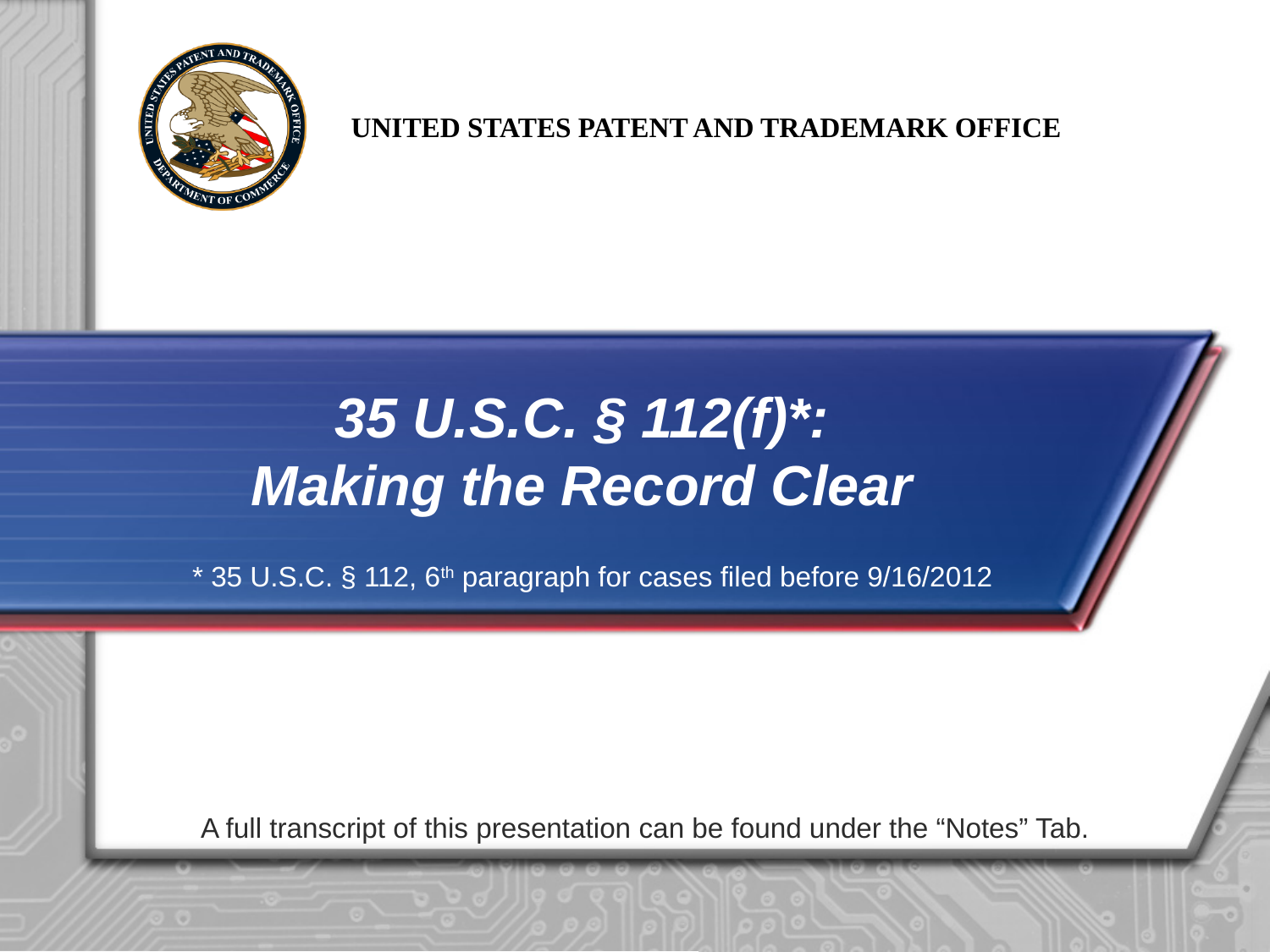

# 35 U.S.C. § 112(f)*: Making the Record Clear
* 35 U.S.C. § 112, 6th paragraph for cases filed before 9/16/2012